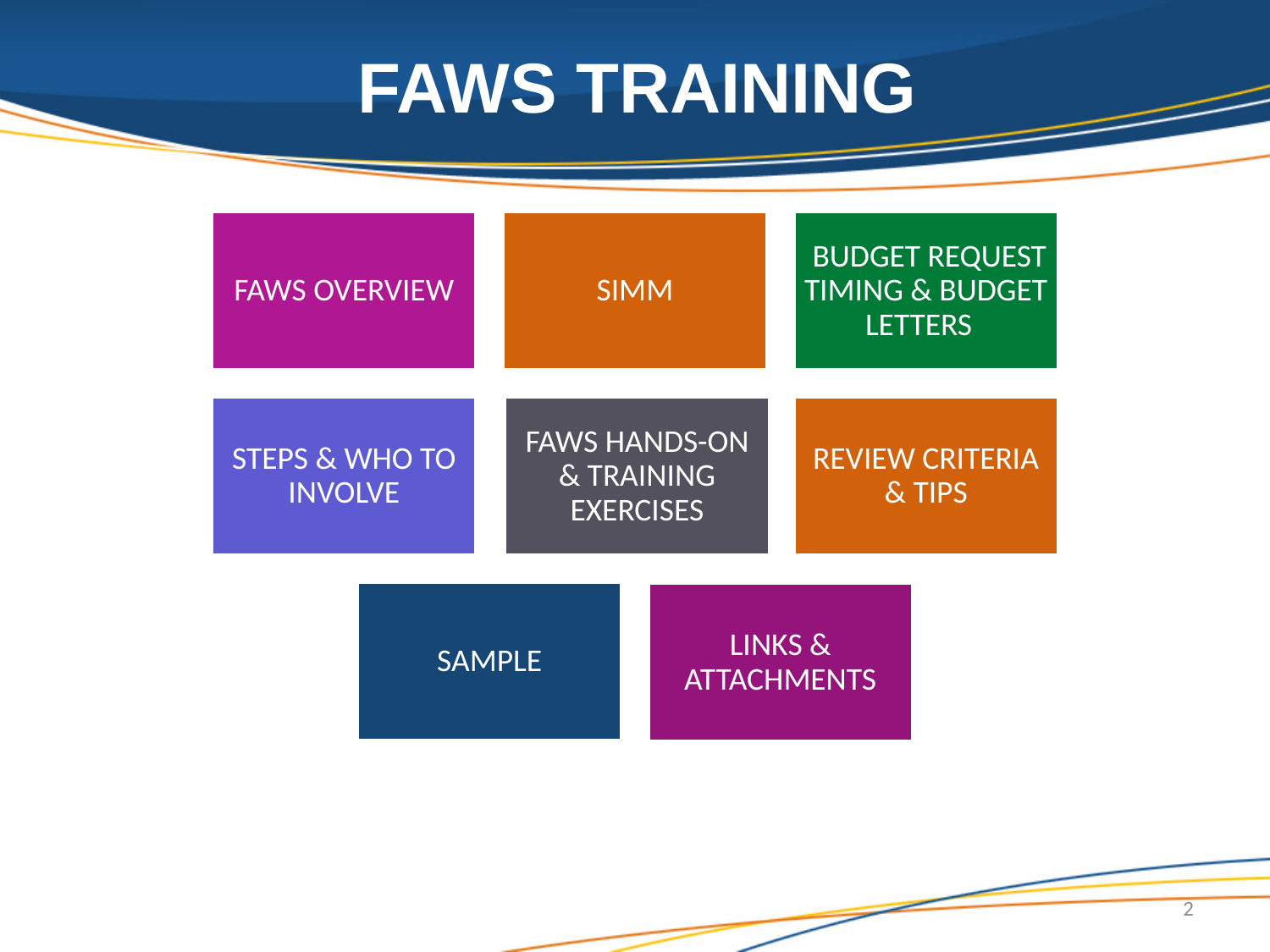

# FAWS TRAINING
FAWS OVERVIEW
SIMM
 BUDGET REQUEST TIMING & BUDGET LETTERS
STEPS & WHO TO INVOLVE
FAWS HANDS-ON & TRAINING EXERCISES
REVIEW CRITERIA & TIPS
SAMPLE
LINKS & ATTACHMENTS
2